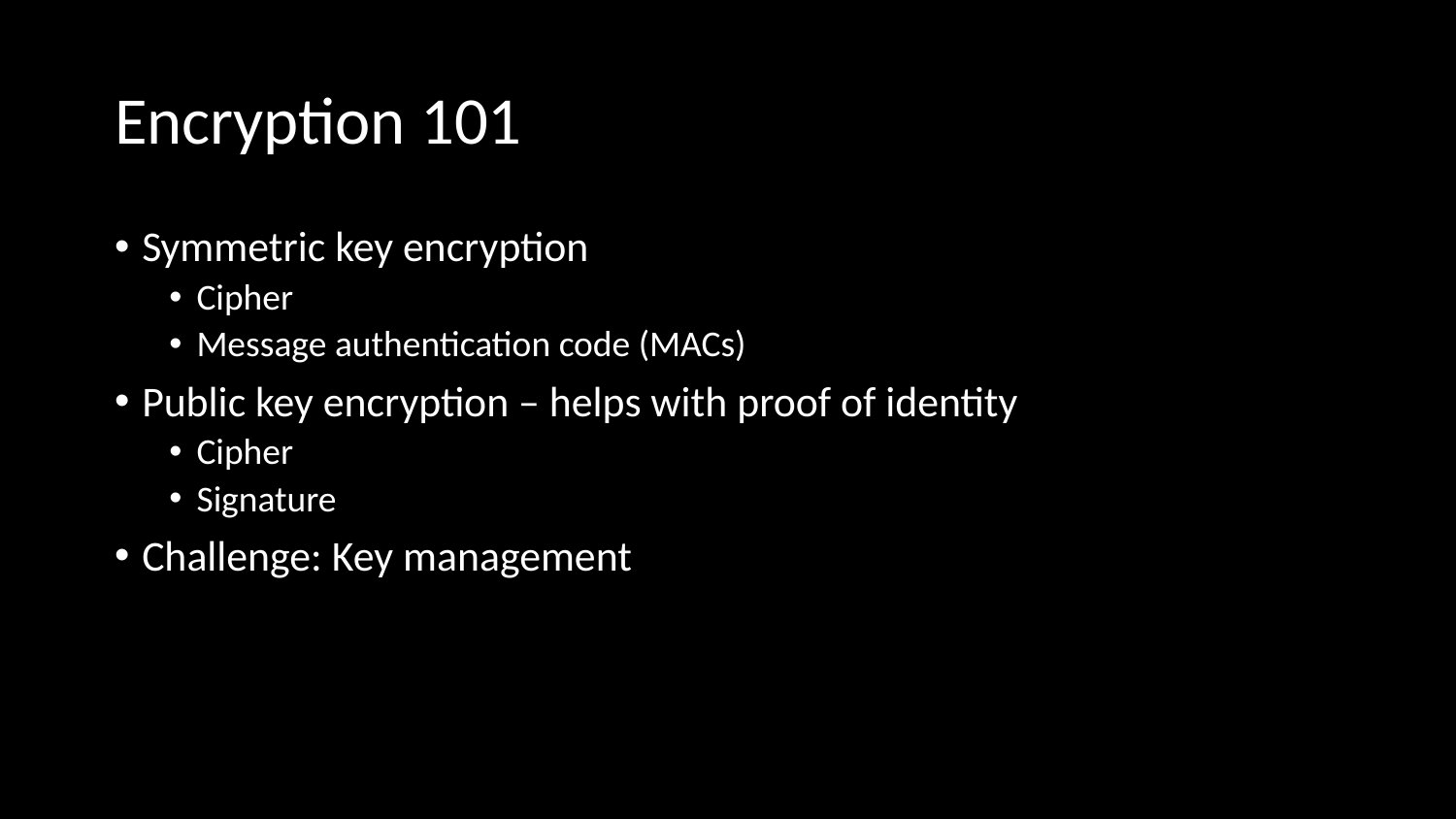

# Encryption 101
Symmetric key encryption
Cipher
Message authentication code (MACs)
Public key encryption – helps with proof of identity
Cipher
Signature
Challenge: Key management